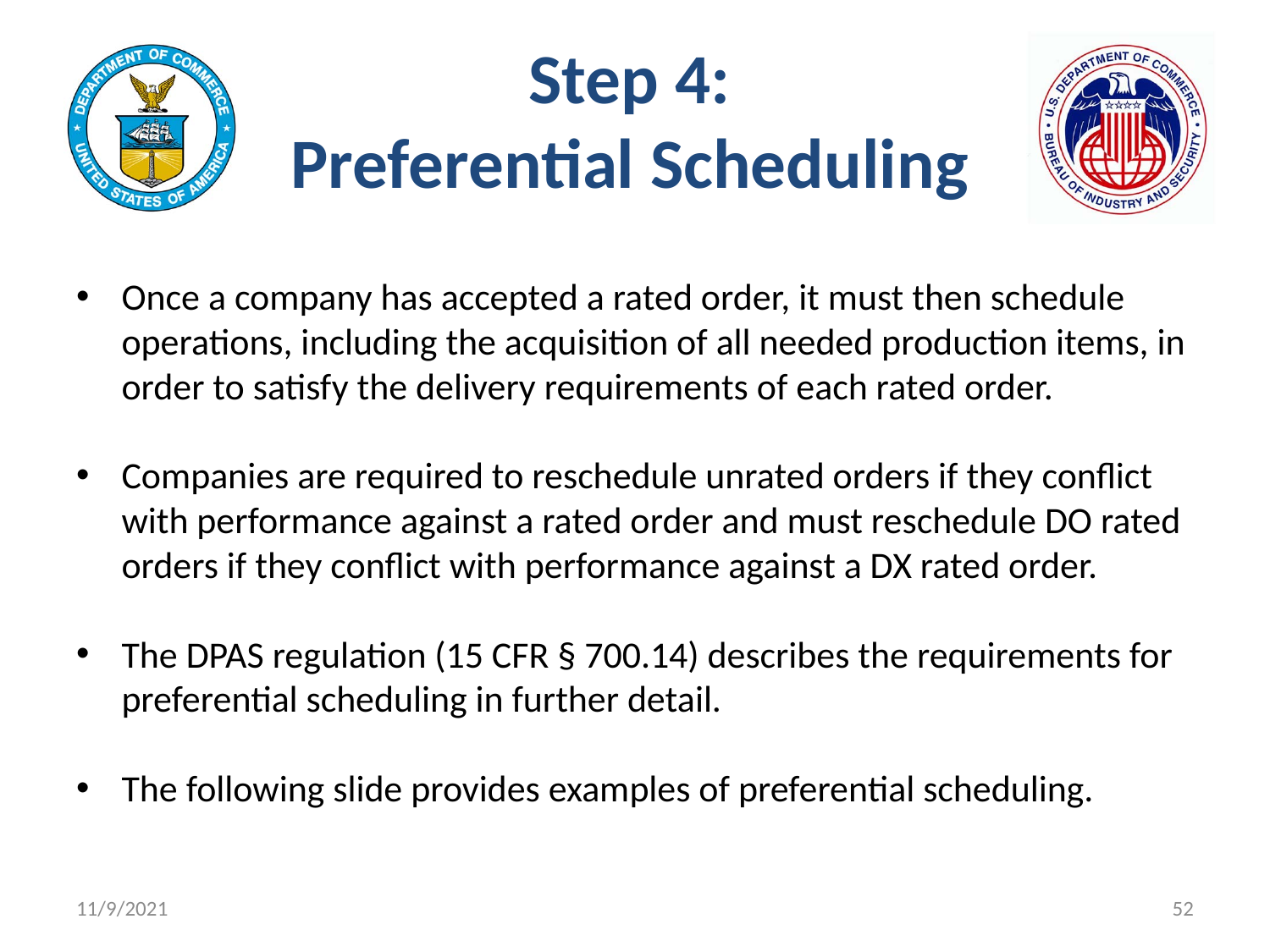

# Step 4: Preferential Scheduling

Once a company has accepted a rated order, it must then schedule operations, including the acquisition of all needed production items, in order to satisfy the delivery requirements of each rated order.

Companies are required to reschedule unrated orders if they conflict with performance against a rated order and must reschedule DO rated orders if they conflict with performance against a DX rated order.

The DPAS regulation (15 CFR § 700.14) describes the requirements for preferential scheduling in further detail.

The following slide provides examples of preferential scheduling.
11/9/2021
52